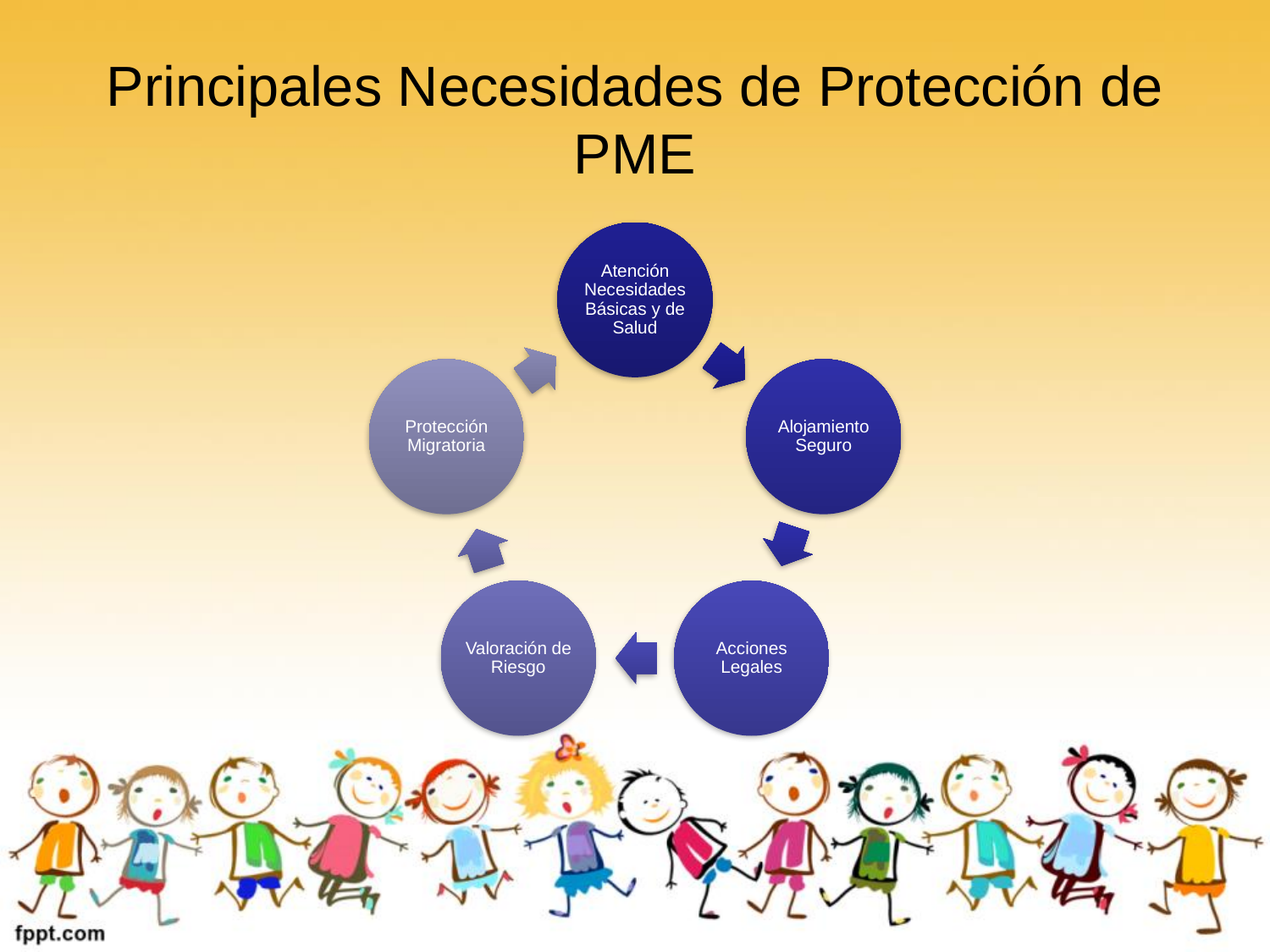

# Principales Necesidades de Protección de PME
Atención Necesidades Básicas y de Salud

Alojamiento Seguro

Acciones Legales

Valoración de Riesgo

Protección Migratoria